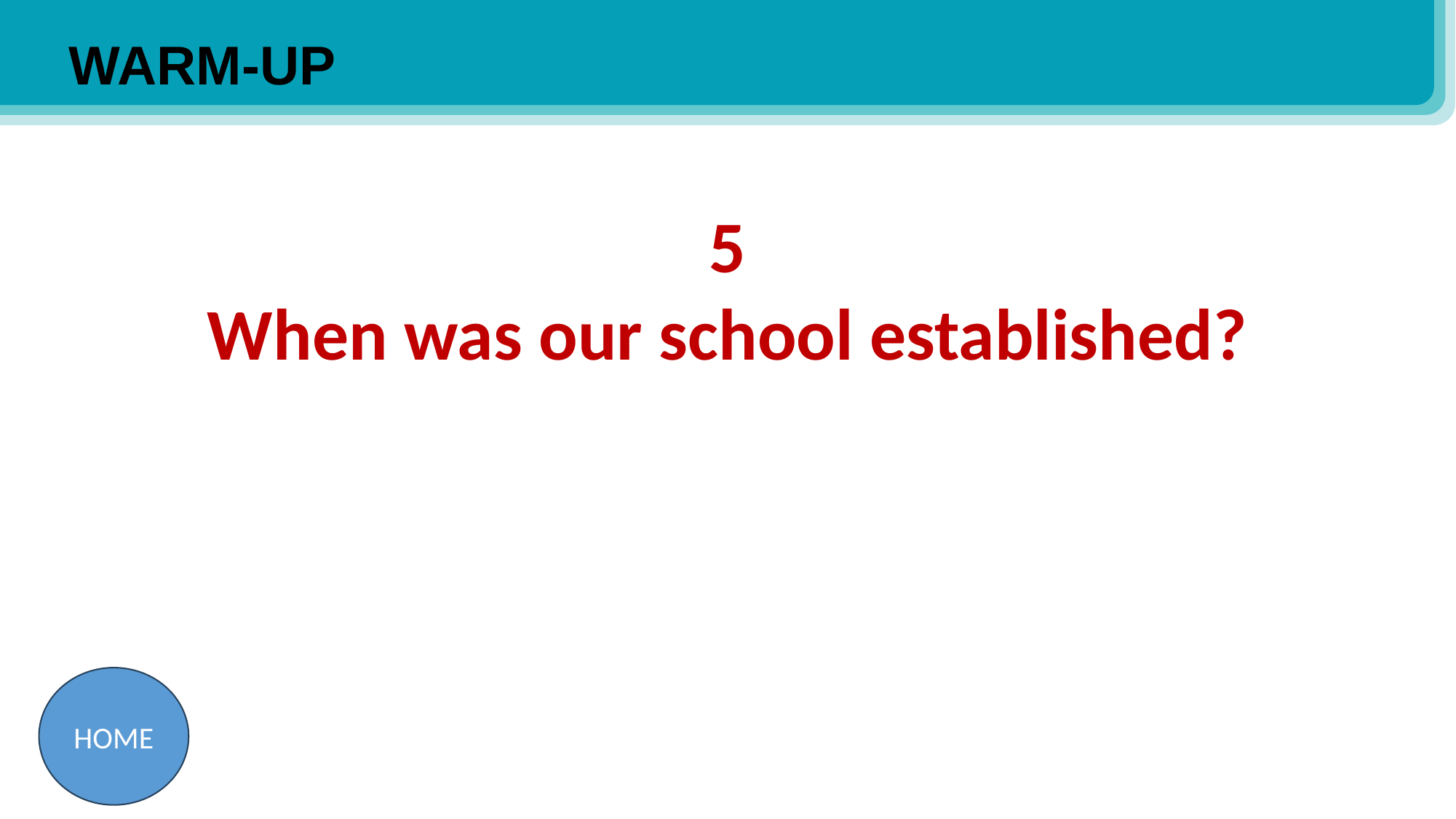

WARM-UP
5
When was our school established?
HOME